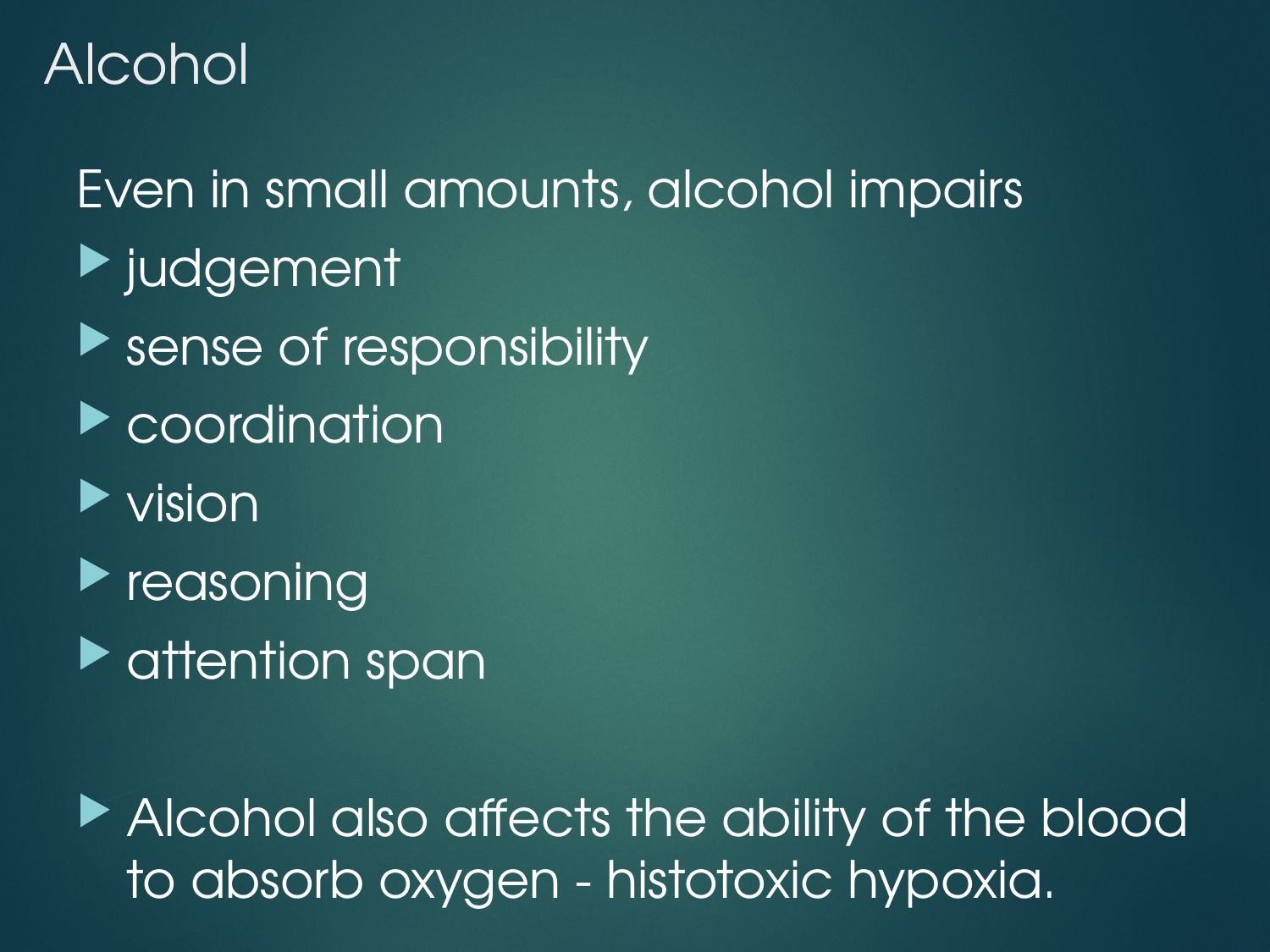

# Alcohol
Even in small amounts, alcohol impairs
	judgement
	sense of responsibility
	coordination
	vision
	reasoning
	attention span

Alcohol also affects the ability of the blood to absorb oxygen - histotoxic hypoxia.